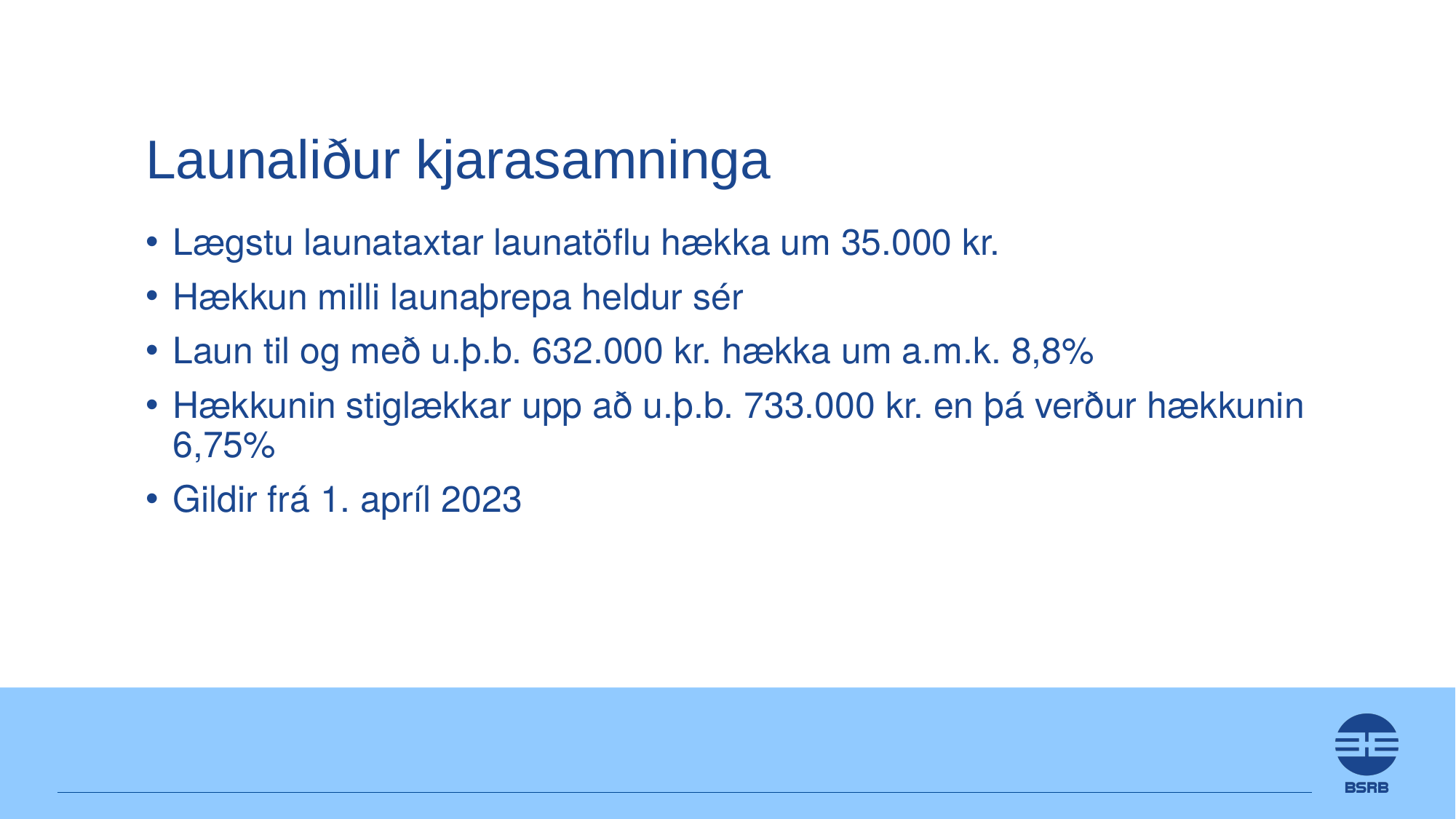

# Launaliður kjarasamninga
Lægstu launataxtar launatöflu hækka um 35.000 kr.
Hækkun milli launaþrepa heldur sér
Laun til og með u.þ.b. 632.000 kr. hækka um a.m.k. 8,8%
Hækkunin stiglækkar upp að u.þ.b. 733.000 kr. en þá verður hækkunin 6,75%
Gildir frá 1. apríl 2023